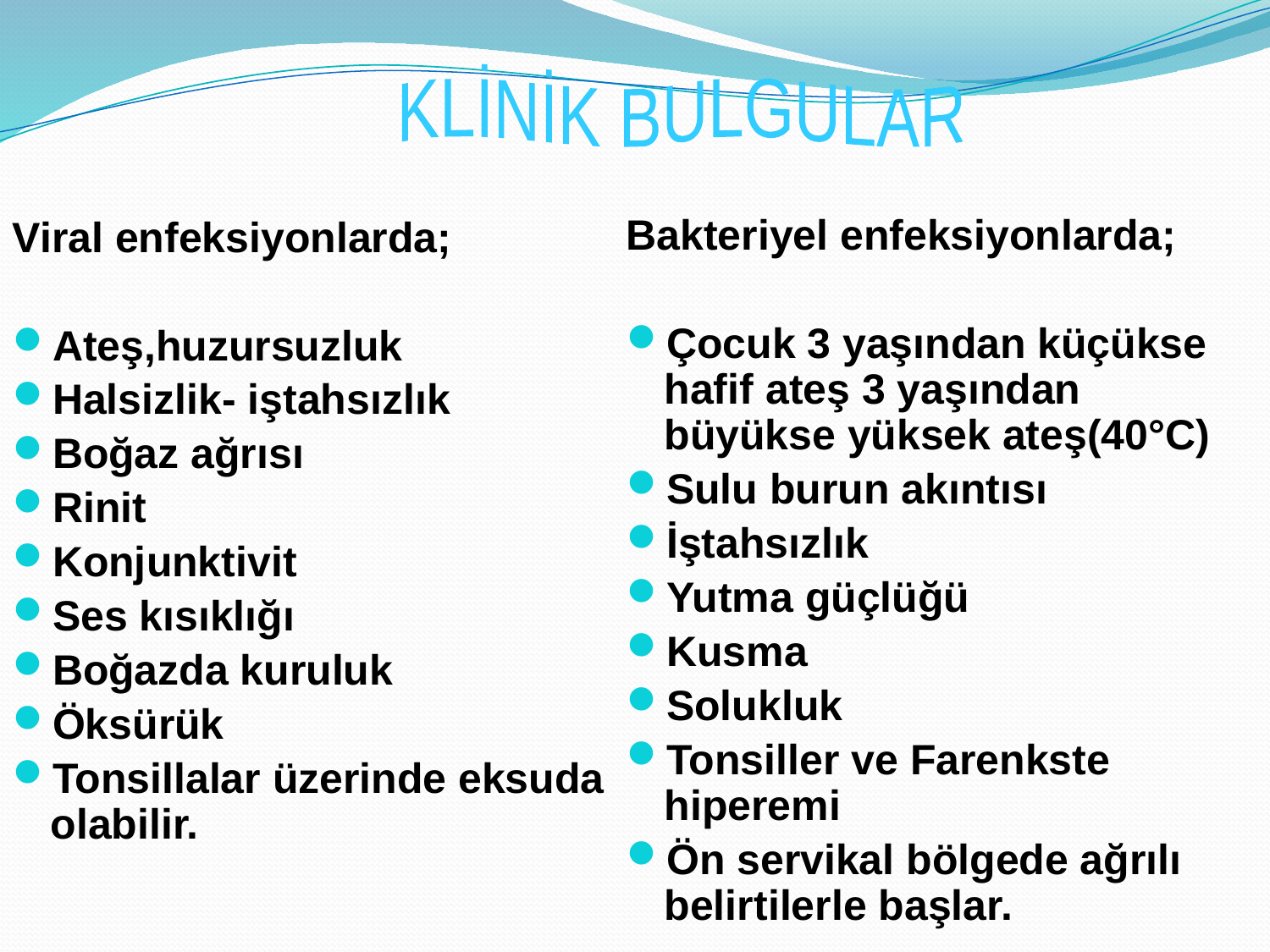

KLİNİK BULGULAR

Bakteriyel enfeksiyonlarda;

Çocuk 3 yaşından küçükse hafif ateş 3 yaşından büyükse yüksek ateş(40°C)
Sulu burun akıntısı
İştahsızlık
Yutma güçlüğü
Kusma
Solukluk
Tonsiller ve Farenkste hiperemi
Ön servikal bölgede ağrılı belirtilerle başlar.

Viral enfeksiyonlarda;

Ateş,huzursuzluk
Halsizlik- iştahsızlık
Boğaz ağrısı
Rinit
Konjunktivit
Ses kısıklığı
Boğazda kuruluk
Öksürük
Tonsillalar üzerinde eksuda olabilir.